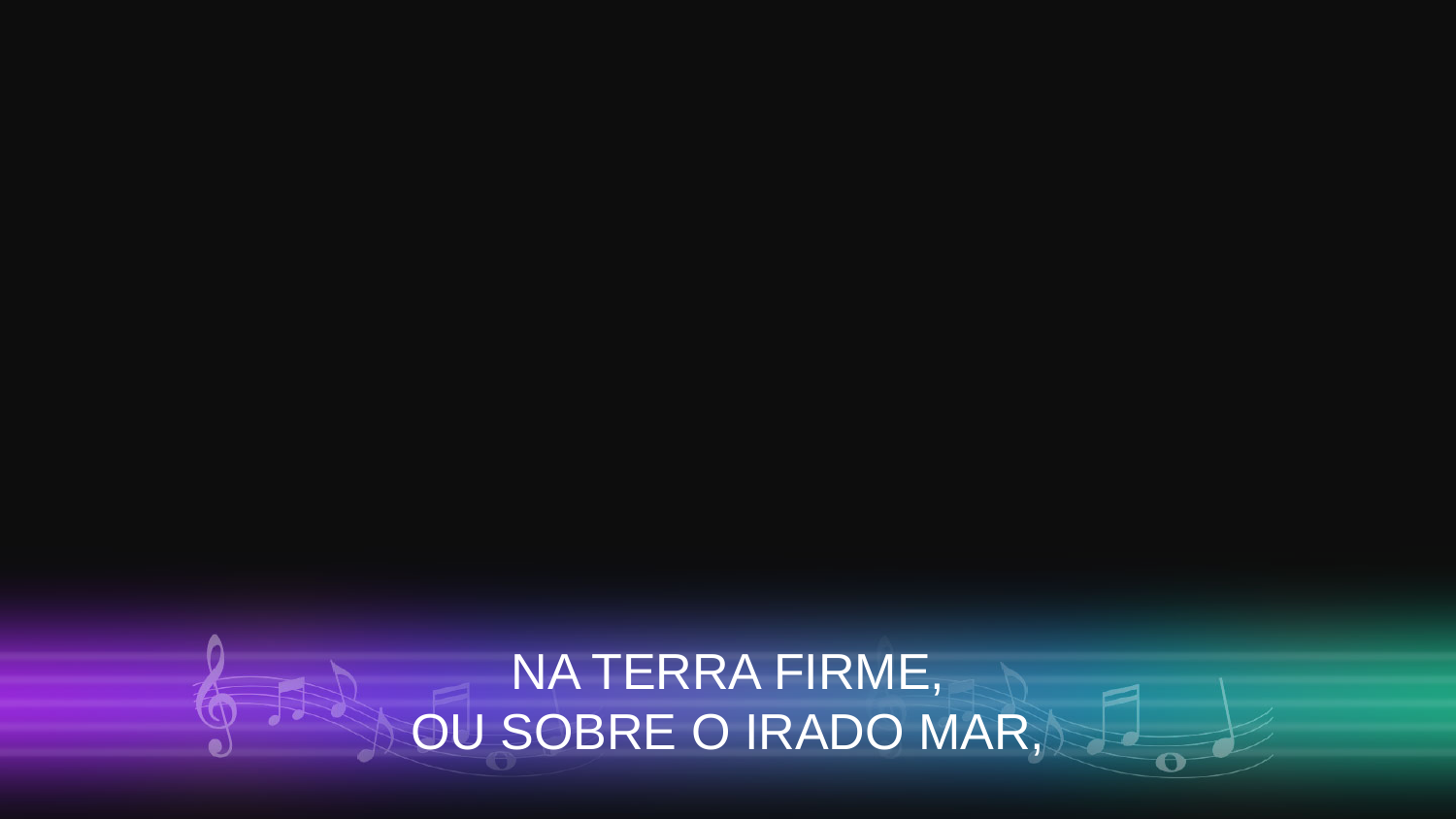

NA TERRA FIRME,
OU SOBRE O IRADO MAR,